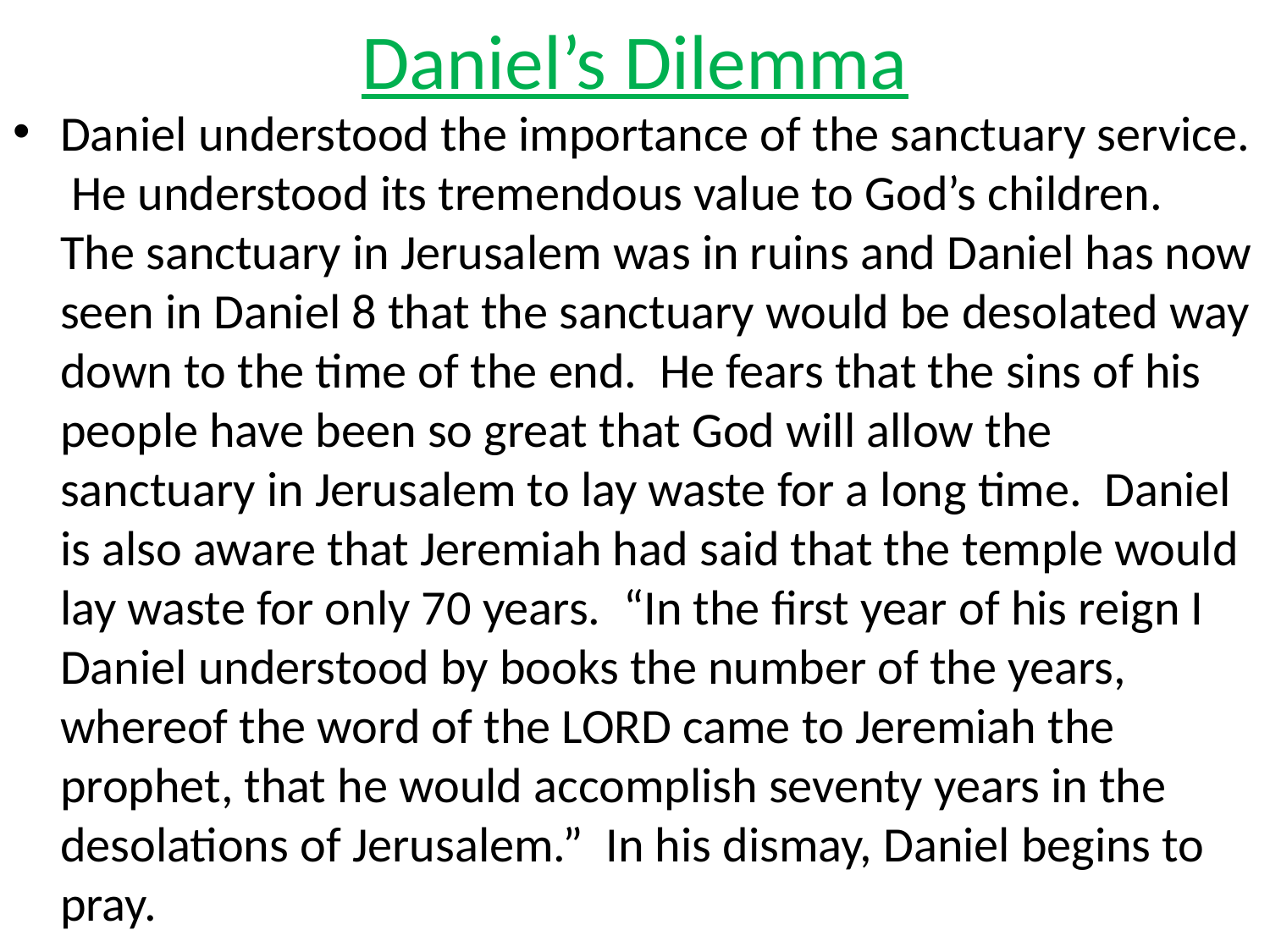

# Daniel’s Dilemma
Daniel understood the importance of the sanctuary service.  He understood its tremendous value to God’s children.  The sanctuary in Jerusalem was in ruins and Daniel has now seen in Daniel 8 that the sanctuary would be desolated way down to the time of the end.  He fears that the sins of his people have been so great that God will allow the sanctuary in Jerusalem to lay waste for a long time.  Daniel is also aware that Jeremiah had said that the temple would lay waste for only 70 years.  “In the first year of his reign I Daniel understood by books the number of the years, whereof the word of the LORD came to Jeremiah the prophet, that he would accomplish seventy years in the desolations of Jerusalem.”  In his dismay, Daniel begins to pray.